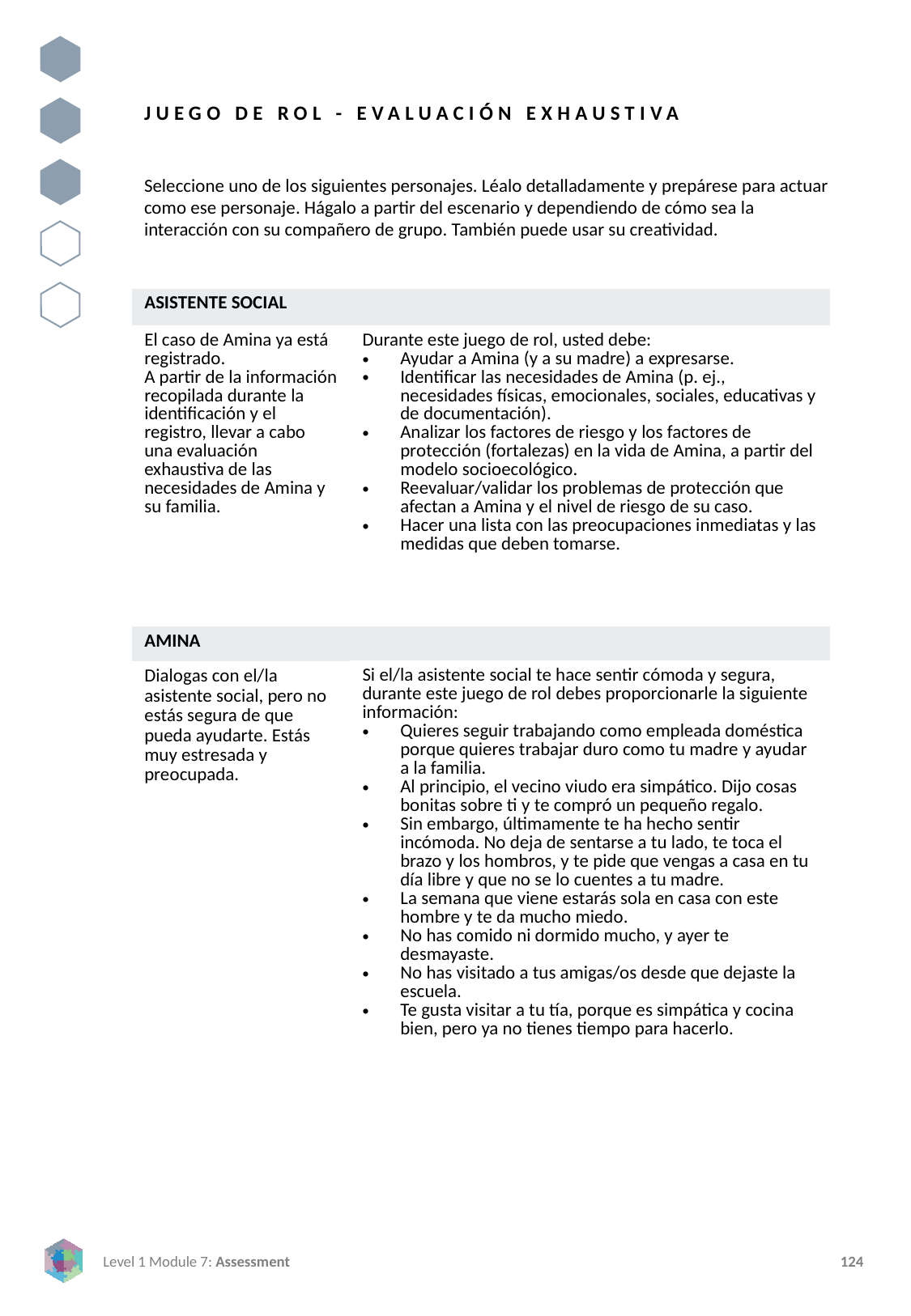

JUEGO DE ROL - EVALUACIÓN EXHAUSTIVA

Seleccione uno de los siguientes personajes. Léalo detalladamente y prepárese para actuar como ese personaje. Hágalo a partir del escenario y dependiendo de cómo sea la interacción con su compañero de grupo. También puede usar su creatividad.

| ASISTENTE SOCIAL |  |
| --- | --- |
| El caso de Amina ya está registrado. A partir de la información recopilada durante la identificación y el registro, llevar a cabo una evaluación exhaustiva de las necesidades de Amina y su familia. | Durante este juego de rol, usted debe: Ayudar a Amina (y a su madre) a expresarse. Identificar las necesidades de Amina (p. ej., necesidades físicas, emocionales, sociales, educativas y de documentación). Analizar los factores de riesgo y los factores de protección (fortalezas) en la vida de Amina, a partir del modelo socioecológico. Reevaluar/validar los problemas de protección que afectan a Amina y el nivel de riesgo de su caso. Hacer una lista con las preocupaciones inmediatas y las medidas que deben tomarse. |
| AMINA |  |
| Dialogas con el/la asistente social, pero no estás segura de que pueda ayudarte. Estás muy estresada y preocupada. | Si el/la asistente social te hace sentir cómoda y segura, durante este juego de rol debes proporcionarle la siguiente información: Quieres seguir trabajando como empleada doméstica porque quieres trabajar duro como tu madre y ayudar a la familia. Al principio, el vecino viudo era simpático. Dijo cosas bonitas sobre ti y te compró un pequeño regalo. Sin embargo, últimamente te ha hecho sentir incómoda. No deja de sentarse a tu lado, te toca el brazo y los hombros, y te pide que vengas a casa en tu día libre y que no se lo cuentes a tu madre. La semana que viene estarás sola en casa con este hombre y te da mucho miedo. No has comido ni dormido mucho, y ayer te desmayaste. No has visitado a tus amigas/os desde que dejaste la escuela. Te gusta visitar a tu tía, porque es simpática y cocina bien, pero ya no tienes tiempo para hacerlo. |